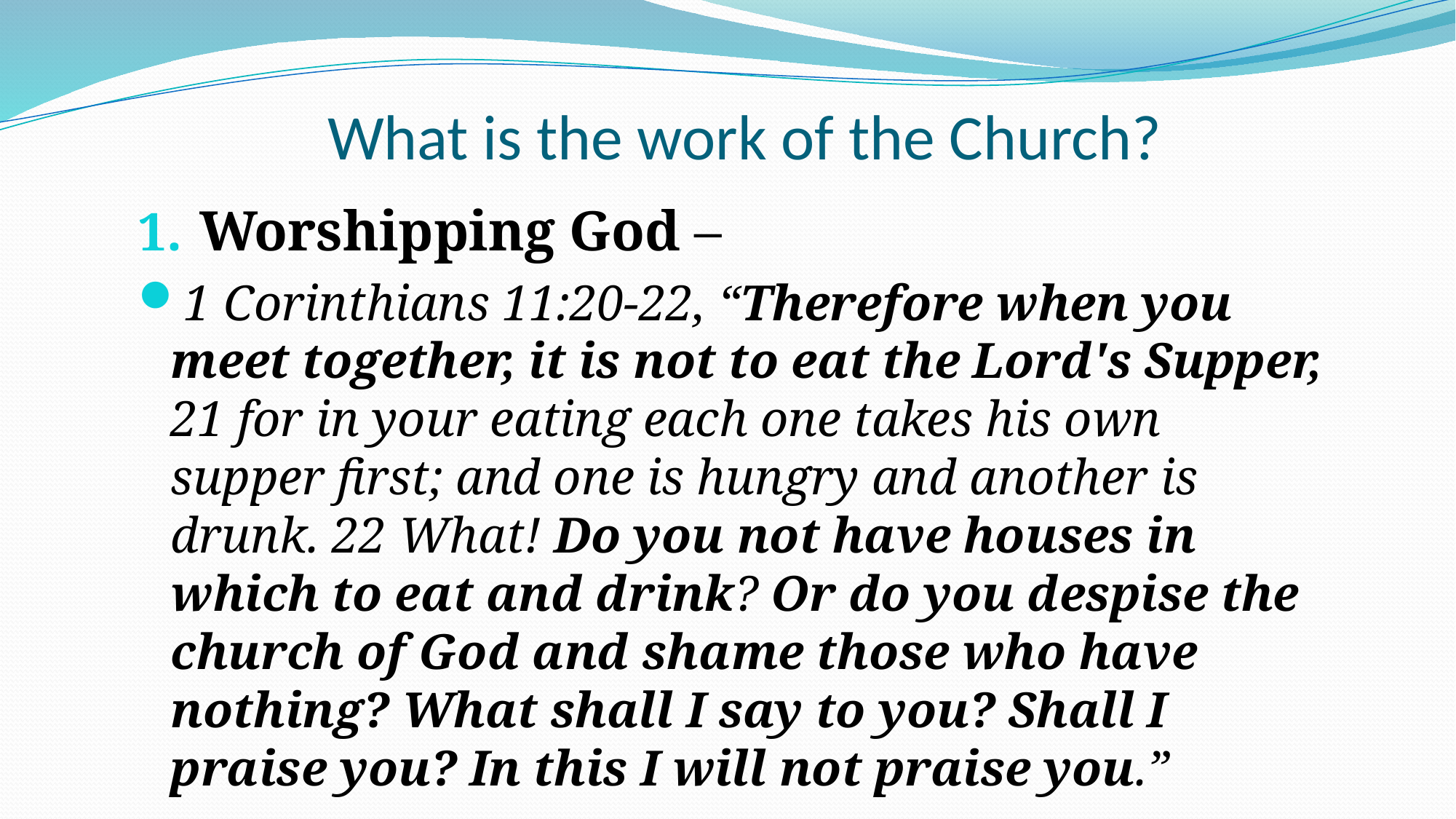

# What is the work of the Church?
Worshipping God –
1 Corinthians 11:20-22, “Therefore when you meet together, it is not to eat the Lord's Supper, 21 for in your eating each one takes his own supper first; and one is hungry and another is drunk. 22 What! Do you not have houses in which to eat and drink? Or do you despise the church of God and shame those who have nothing? What shall I say to you? Shall I praise you? In this I will not praise you.”